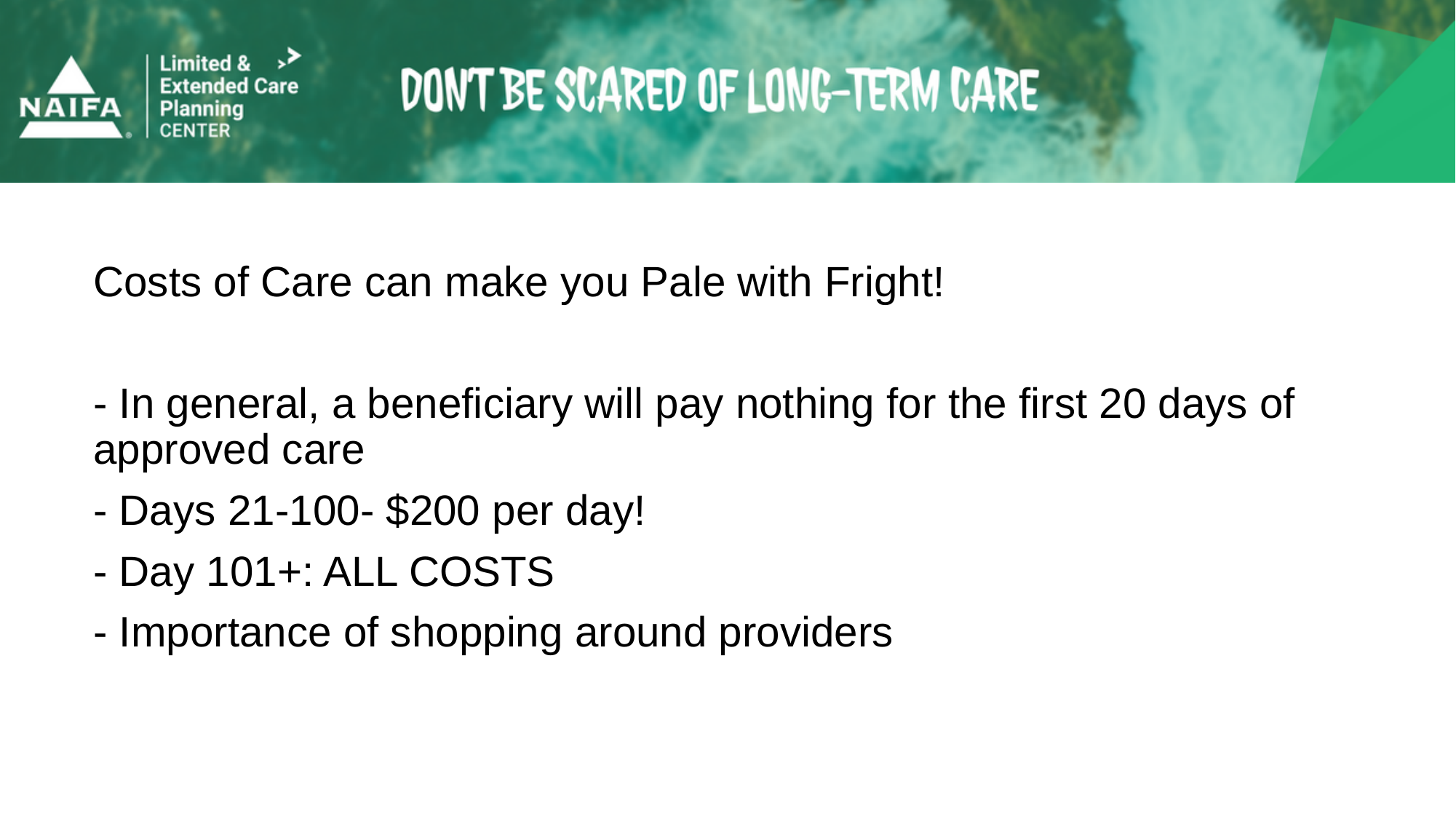

Costs of Care can make you Pale with Fright!

- In general, a beneficiary will pay nothing for the first 20 days of approved care
- Days 21-100- $200 per day!
- Day 101+: ALL COSTS
- Importance of shopping around providers